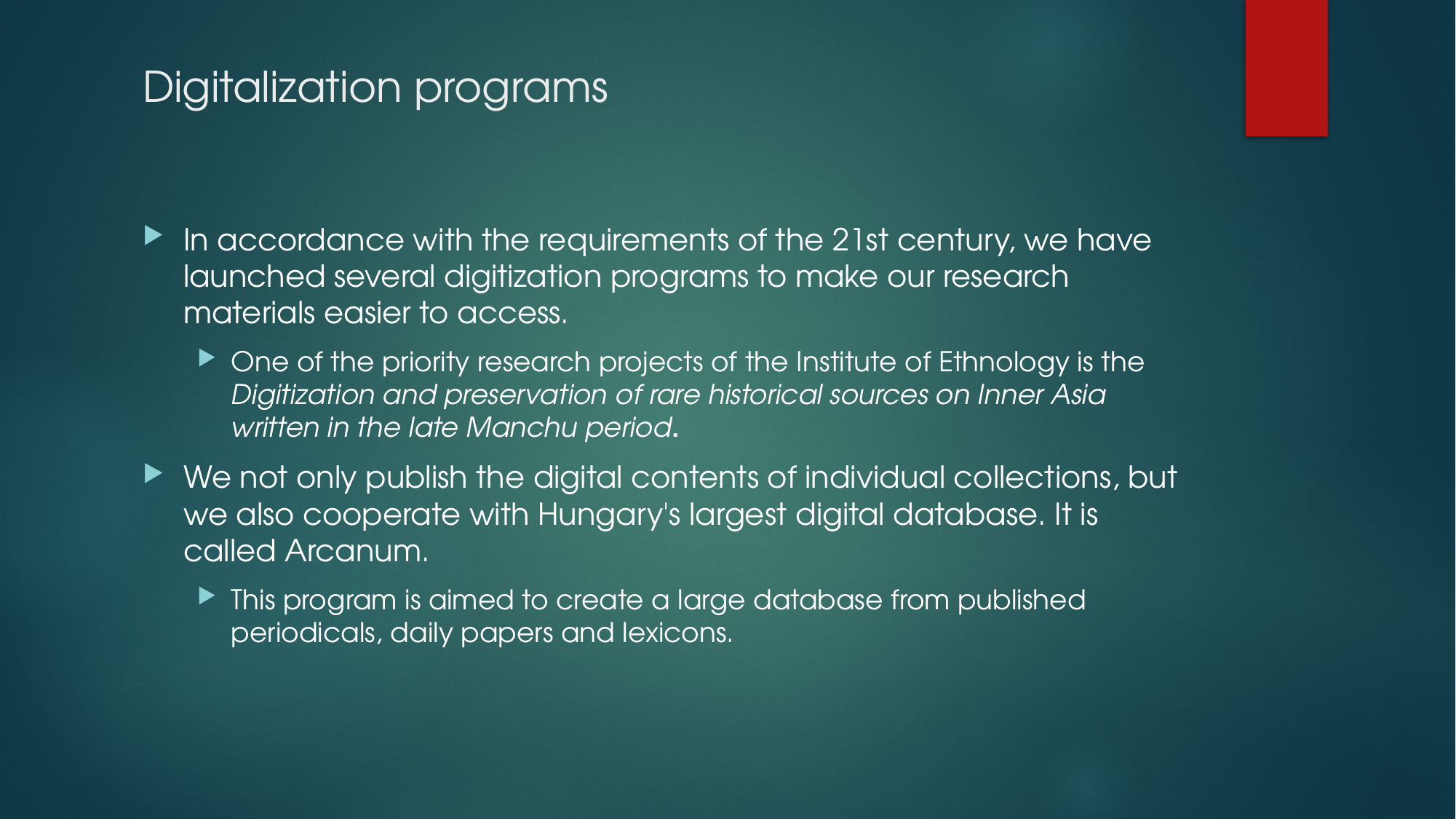

# Digitalization programs
In accordance with the requirements of the 21st century, we have launched several digitization programs to make our research materials easier to access.
One of the priority research projects of the Institute of Ethnology is the Digitization and preservation of rare historical sources on Inner Asia written in the late Manchu period.
We not only publish the digital contents of individual collections, but we also cooperate with Hungary's largest digital database. It is called Arcanum.
This program is aimed to create a large database from published periodicals, daily papers and lexicons.